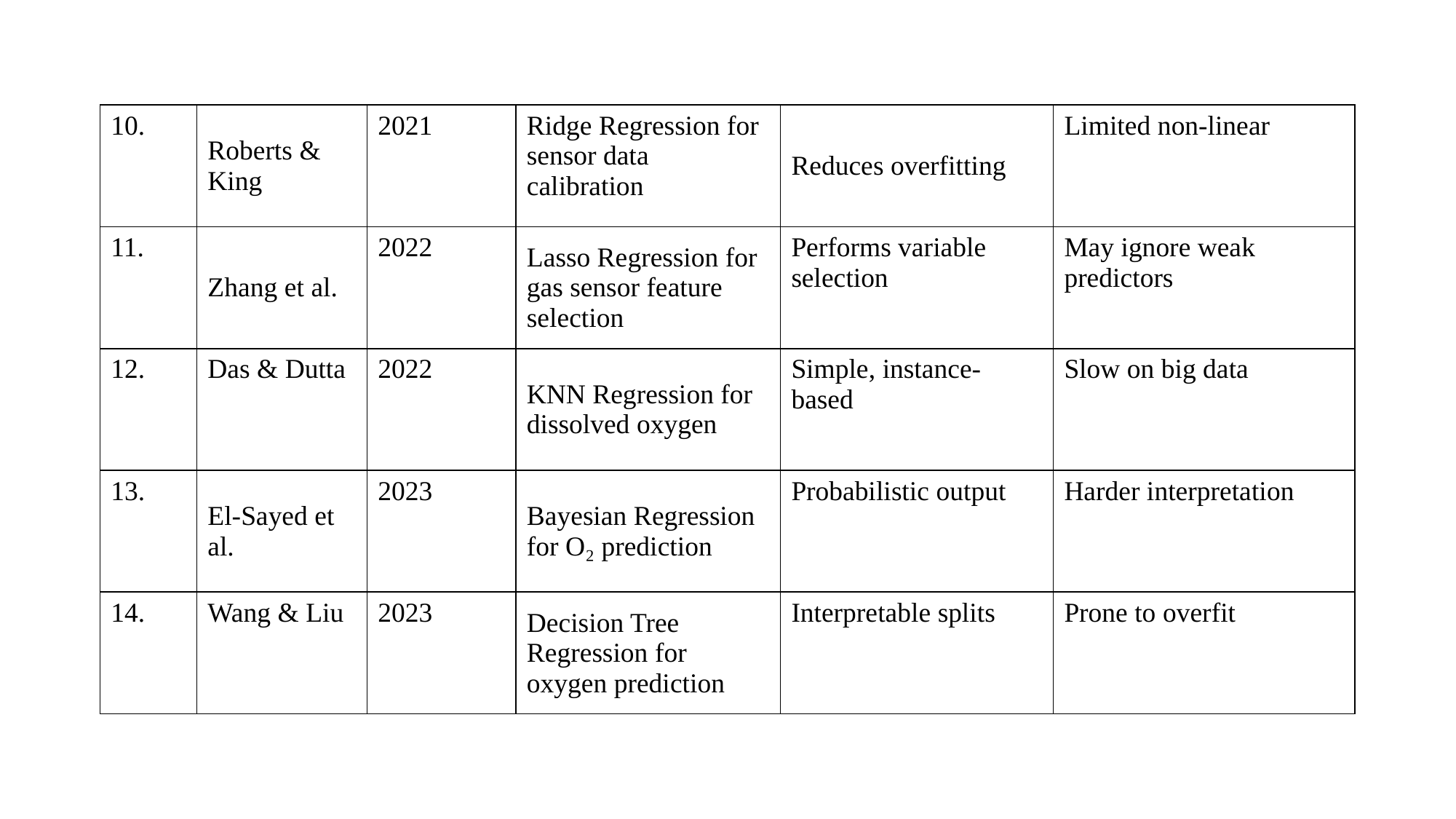

| 10. | Roberts & King | 2021 | Ridge Regression for sensor data calibration | Reduces overfitting | Limited non-linear |
| --- | --- | --- | --- | --- | --- |
| 11. | Zhang et al. | 2022 | Lasso Regression for gas sensor feature selection | Performs variable selection | May ignore weak predictors |
| 12. | Das & Dutta | 2022 | KNN Regression for dissolved oxygen | Simple, instance-based | Slow on big data |
| 13. | El-Sayed et al. | 2023 | Bayesian Regression for O₂ prediction | Probabilistic output | Harder interpretation |
| 14. | Wang & Liu | 2023 | Decision Tree Regression for oxygen prediction | Interpretable splits | Prone to overfit |